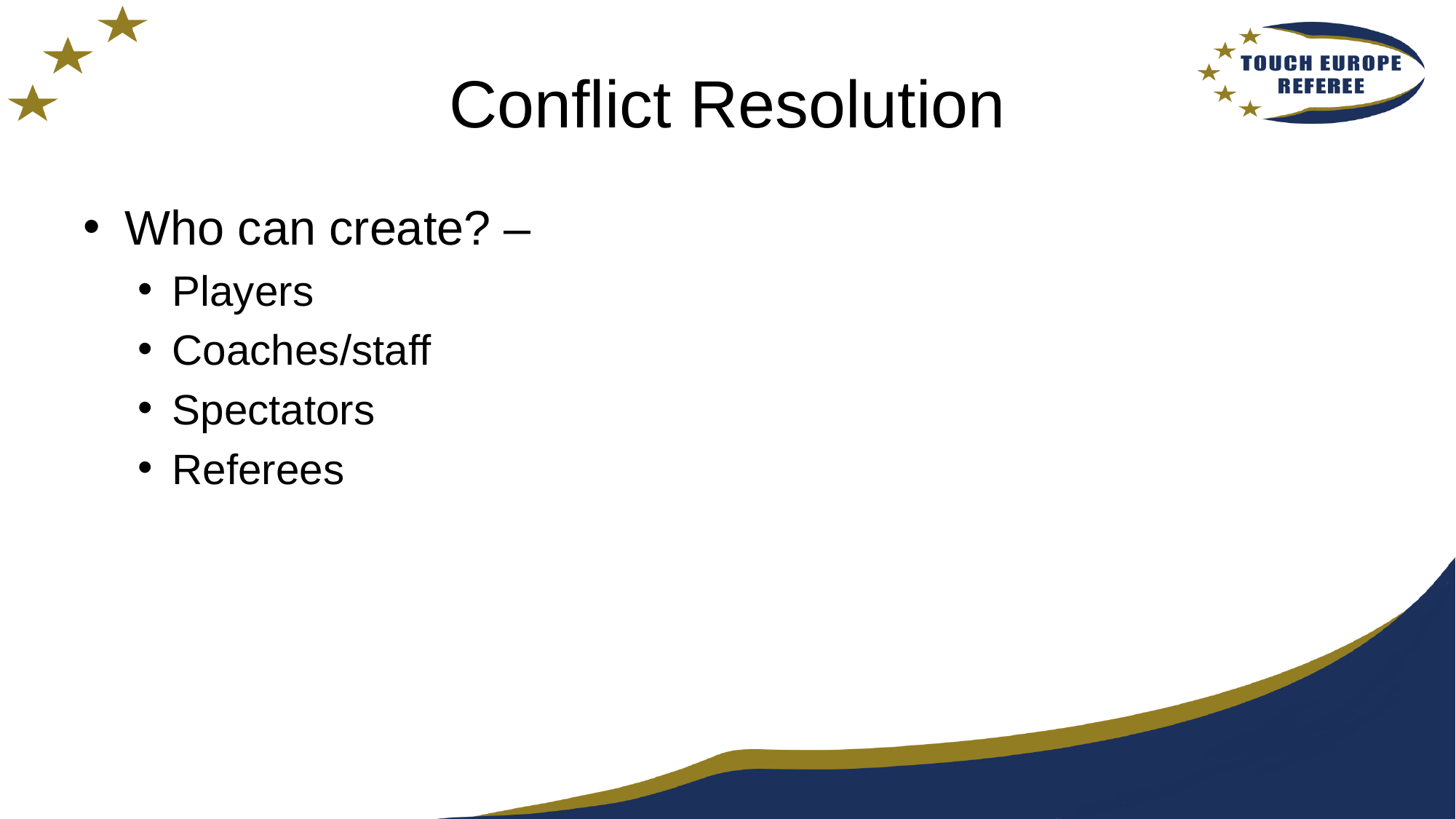

# Conflict Resolution
Who can create? –
Players
Coaches/staff
Spectators
Referees